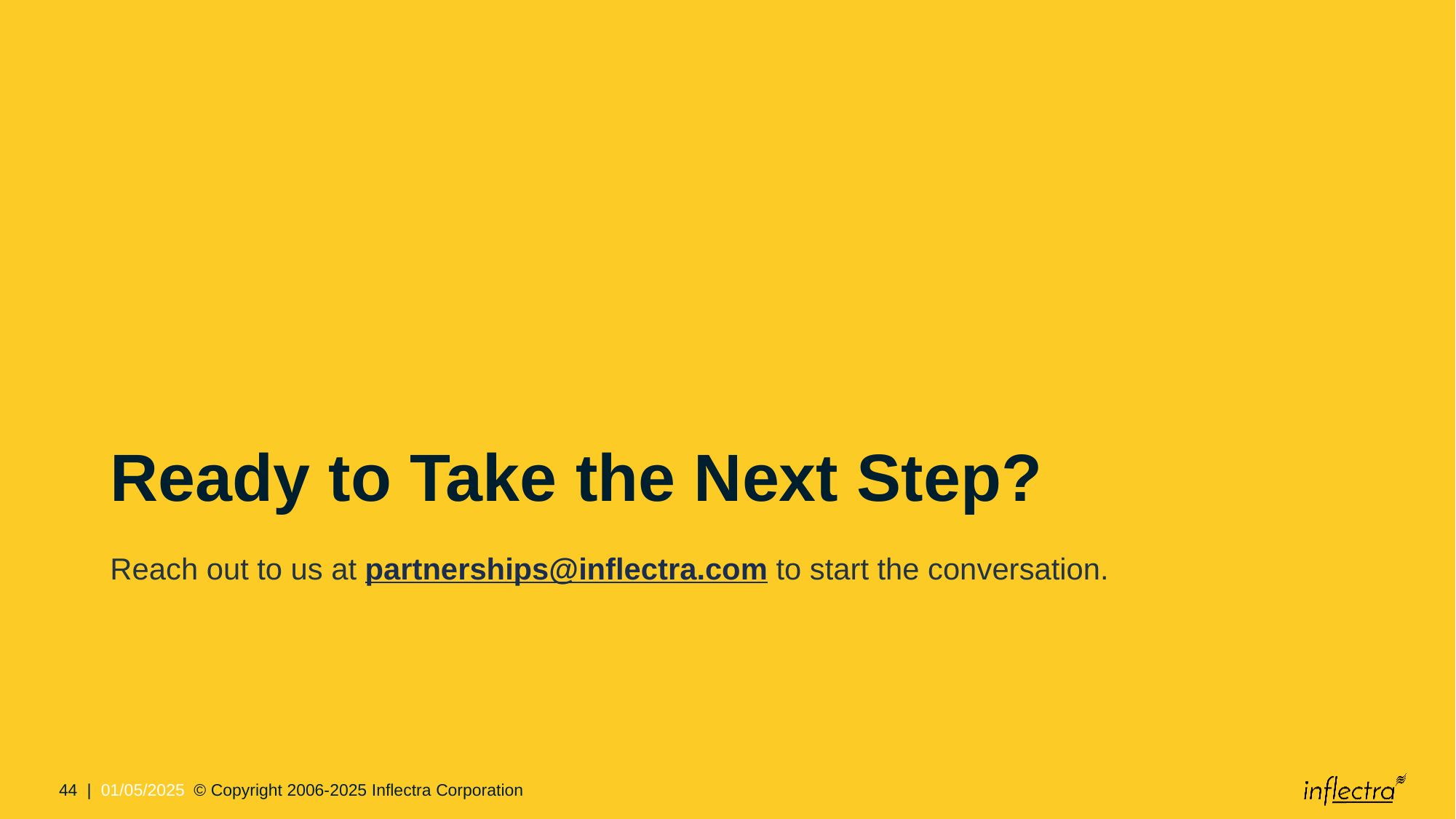

# Ready to Take the Next Step?
Reach out to us at partnerships@inflectra.com to start the conversation.